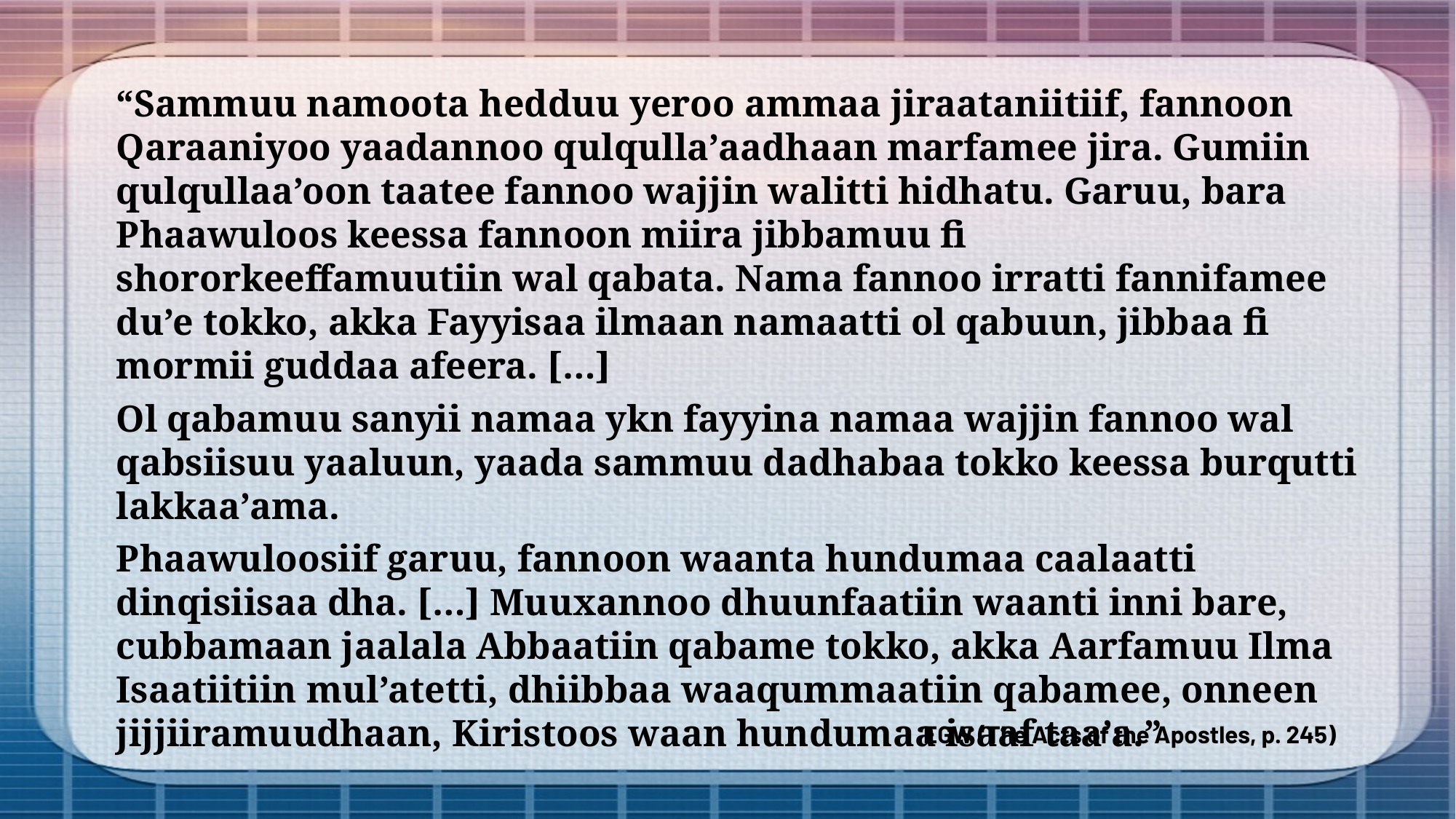

“Sammuu namoota hedduu yeroo ammaa jiraataniitiif, fannoon Qaraaniyoo yaadannoo qulqulla’aadhaan marfamee jira. Gumiin qulqullaa’oon taatee fannoo wajjin walitti hidhatu. Garuu, bara Phaawuloos keessa fannoon miira jibbamuu fi shororkeeffamuutiin wal qabata. Nama fannoo irratti fannifamee du’e tokko, akka Fayyisaa ilmaan namaatti ol qabuun, jibbaa fi mormii guddaa afeera. […]
Ol qabamuu sanyii namaa ykn fayyina namaa wajjin fannoo wal qabsiisuu yaaluun, yaada sammuu dadhabaa tokko keessa burqutti lakkaa’ama.
Phaawuloosiif garuu, fannoon waanta hundumaa caalaatti dinqisiisaa dha. […] Muuxannoo dhuunfaatiin waanti inni bare, cubbamaan jaalala Abbaatiin qabame tokko, akka Aarfamuu Ilma Isaatiitiin mul’atetti, dhiibbaa waaqummaatiin qabamee, onneen jijjiiramuudhaan, Kiristoos waan hundumaa isaaf taa’a.”
EGW (The Acts of the Apostles, p. 245)